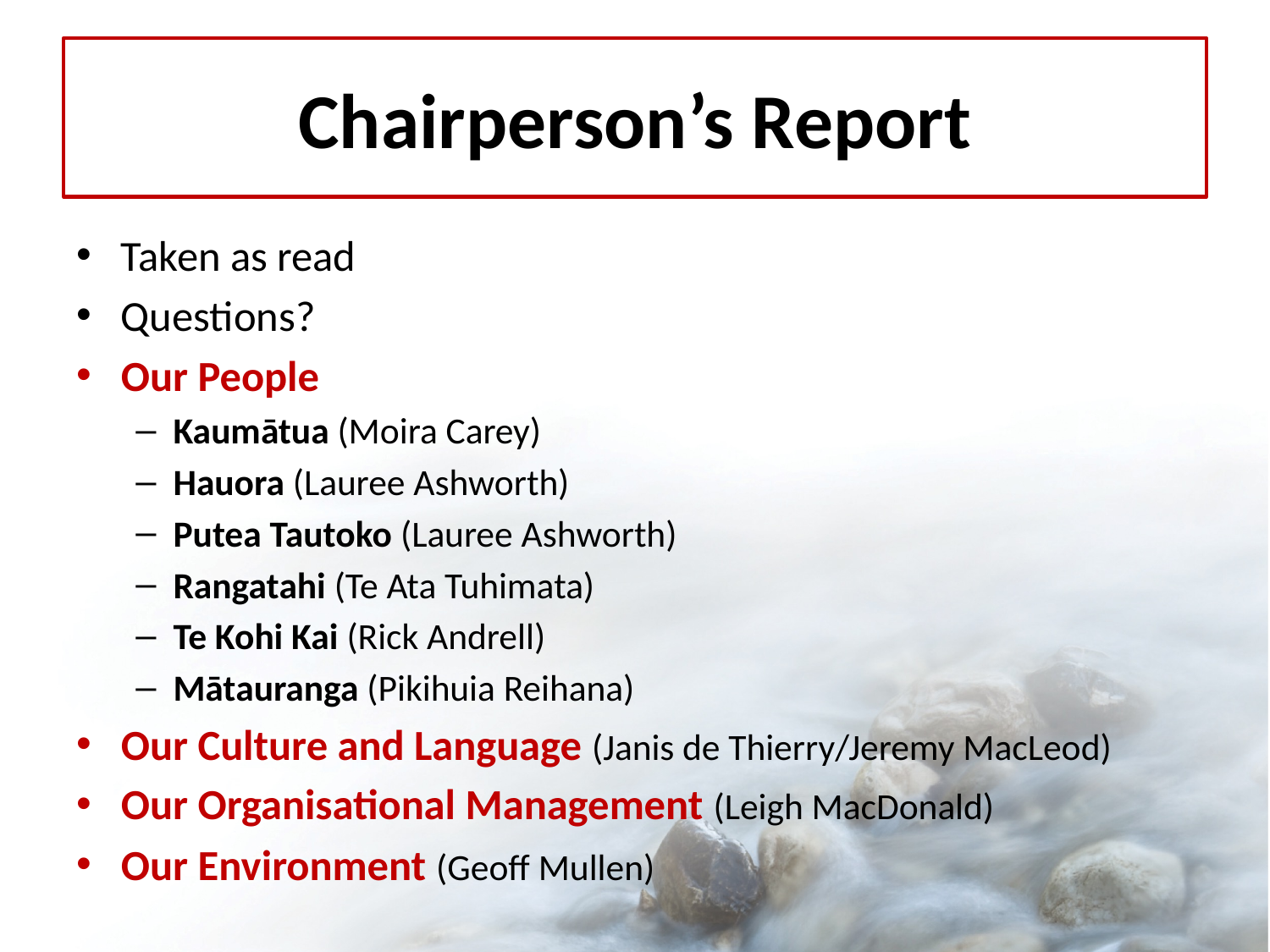

# Chairperson’s Report
Taken as read
Questions?
Our People
Kaumātua (Moira Carey)
Hauora (Lauree Ashworth)
Putea Tautoko (Lauree Ashworth)
Rangatahi (Te Ata Tuhimata)
Te Kohi Kai (Rick Andrell)
Mātauranga (Pikihuia Reihana)
Our Culture and Language (Janis de Thierry/Jeremy MacLeod)
Our Organisational Management (Leigh MacDonald)
Our Environment (Geoff Mullen)